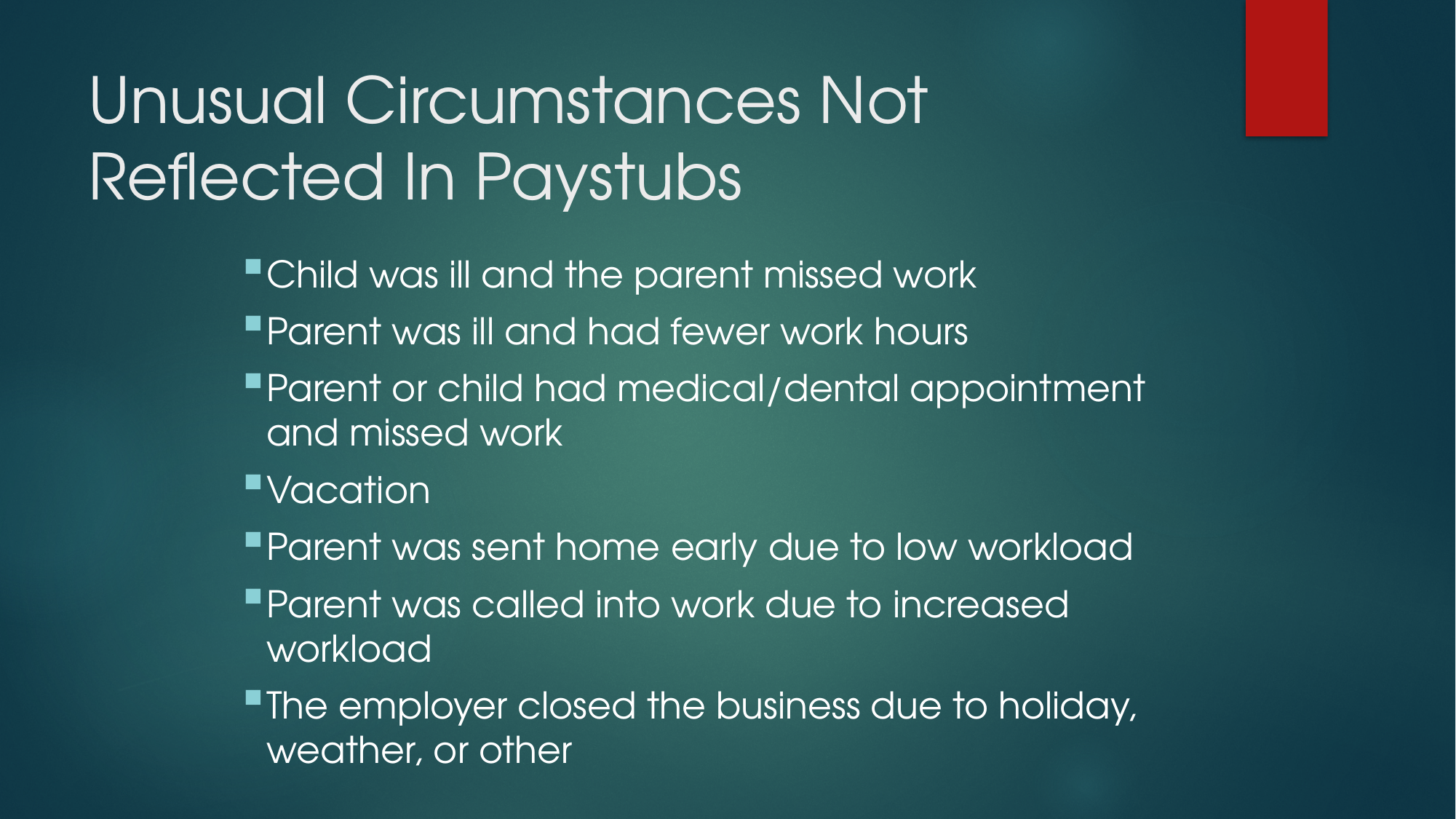

# Unusual Circumstances Not Reflected In Paystubs
Child was ill and the parent missed work
Parent was ill and had fewer work hours
Parent or child had medical/dental appointment and missed work
Vacation
Parent was sent home early due to low workload
Parent was called into work due to increased workload
The employer closed the business due to holiday, weather, or other